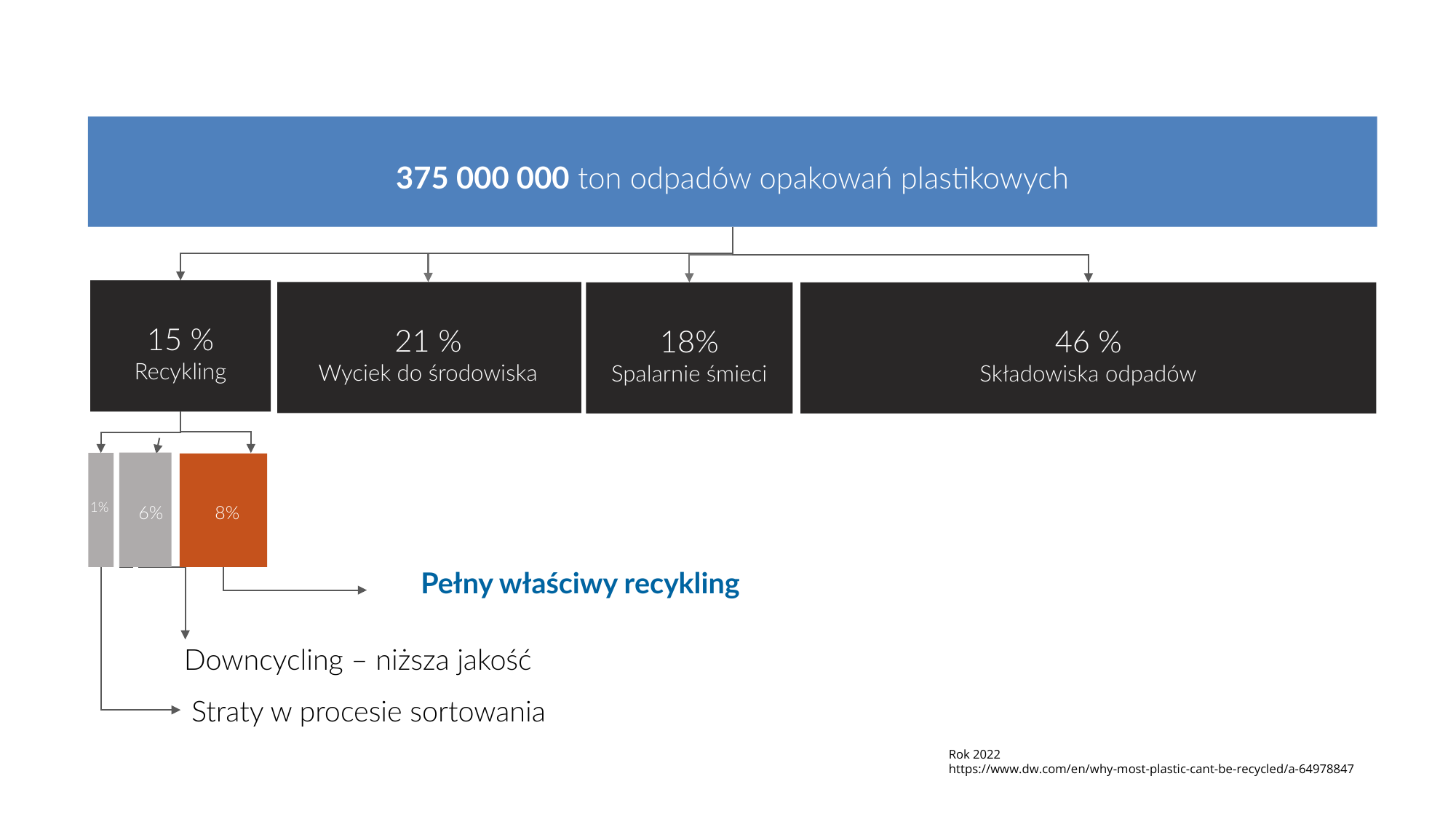

# Opakowania plastikowe
375 000 000 ton odpadów opakowań plastikowych

15 %
Recykling

21 %
Wyciek do środowiska

18%
Spalarnie śmieci

46 %
Składowiska odpadów

1%
6%
8%
Pełny właściwy recykling
Downcycling – niższa jakość
Straty w procesie sortowania
Rok 2022
https://www.dw.com/en/why-most-plastic-cant-be-recycled/a-64978847